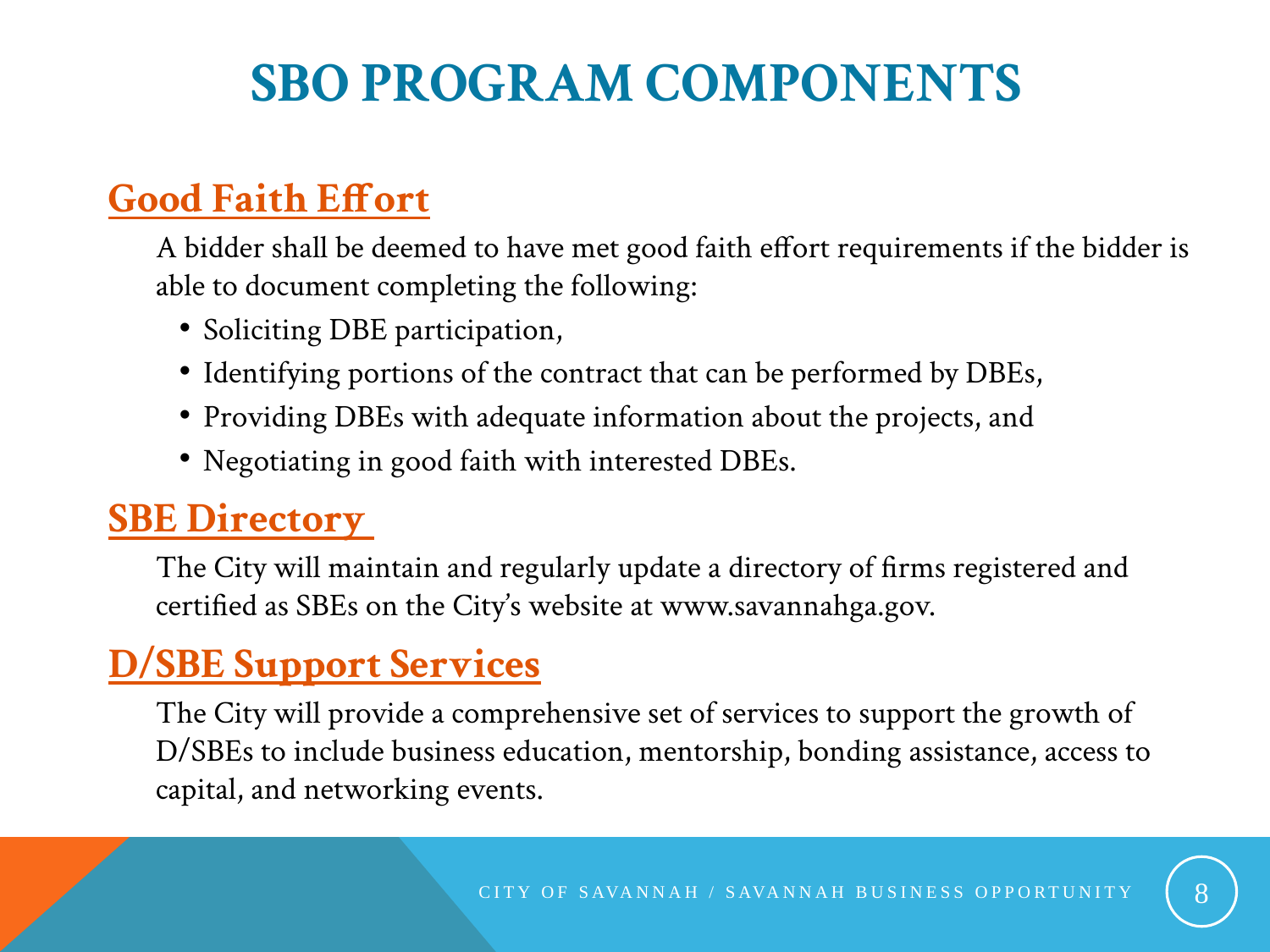

# SBO Program Components
Good Faith Effort
A bidder shall be deemed to have met good faith effort requirements if the bidder is able to document completing the following:
Soliciting DBE participation,
Identifying portions of the contract that can be performed by DBEs,
Providing DBEs with adequate information about the projects, and
Negotiating in good faith with interested DBEs.
SBE Directory
The City will maintain and regularly update a directory of firms registered and certified as SBEs on the City’s website at www.savannahga.gov.
D/SBE Support Services
The City will provide a comprehensive set of services to support the growth of D/SBEs to include business education, mentorship, bonding assistance, access to capital, and networking events.
8
City of Savannah / Savannah Business opportunity